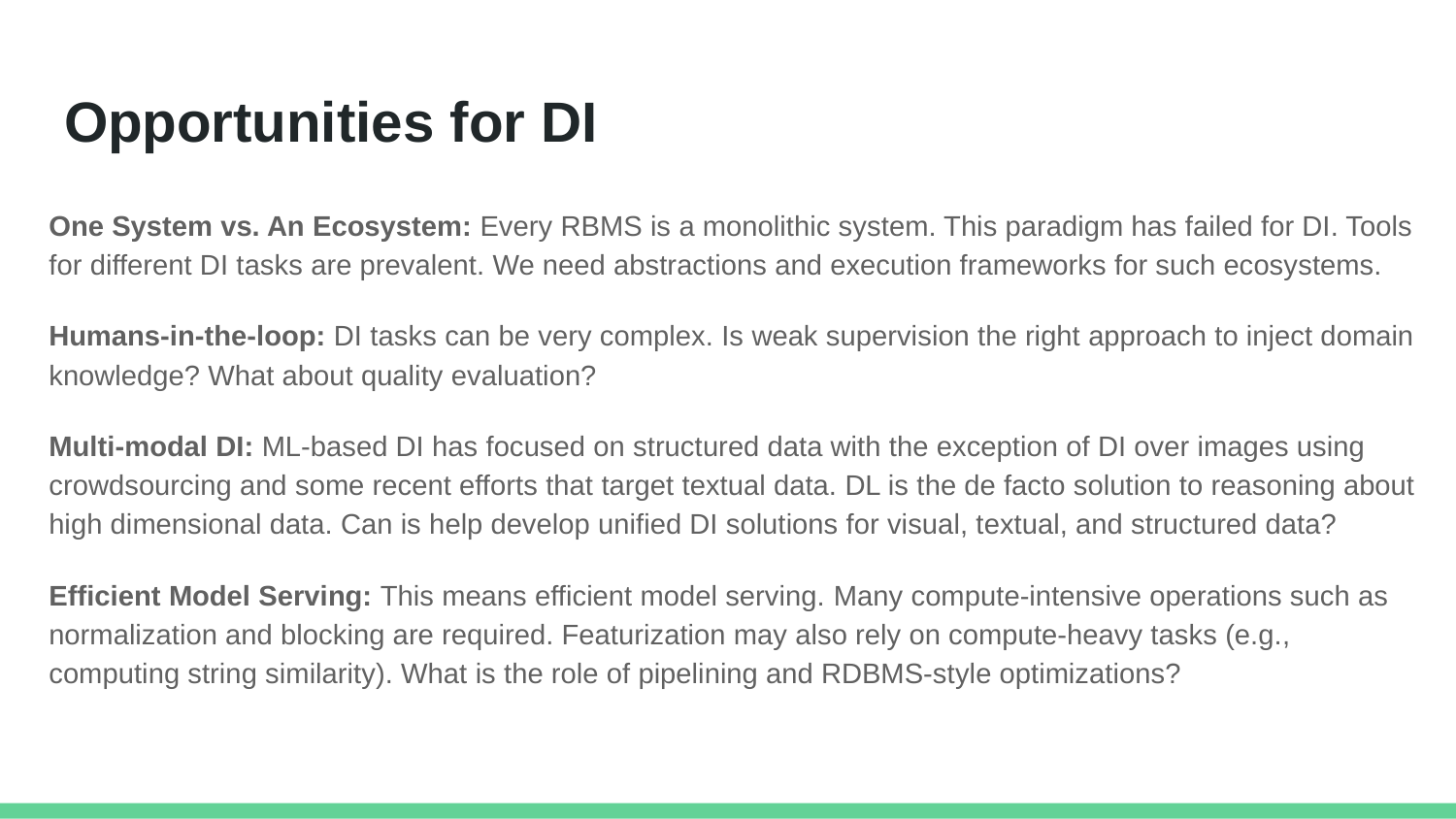

# Opportunities for DI
One System vs. An Ecosystem: Every RBMS is a monolithic system. This paradigm has failed for DI. Tools for different DI tasks are prevalent. We need abstractions and execution frameworks for such ecosystems.
Humans-in-the-loop: DI tasks can be very complex. Is weak supervision the right approach to inject domain knowledge? What about quality evaluation?
Multi-modal DI: ML-based DI has focused on structured data with the exception of DI over images using crowdsourcing and some recent efforts that target textual data. DL is the de facto solution to reasoning about high dimensional data. Can is help develop unified DI solutions for visual, textual, and structured data?
Efficient Model Serving: This means efficient model serving. Many compute-intensive operations such as normalization and blocking are required. Featurization may also rely on compute-heavy tasks (e.g., computing string similarity). What is the role of pipelining and RDBMS-style optimizations?